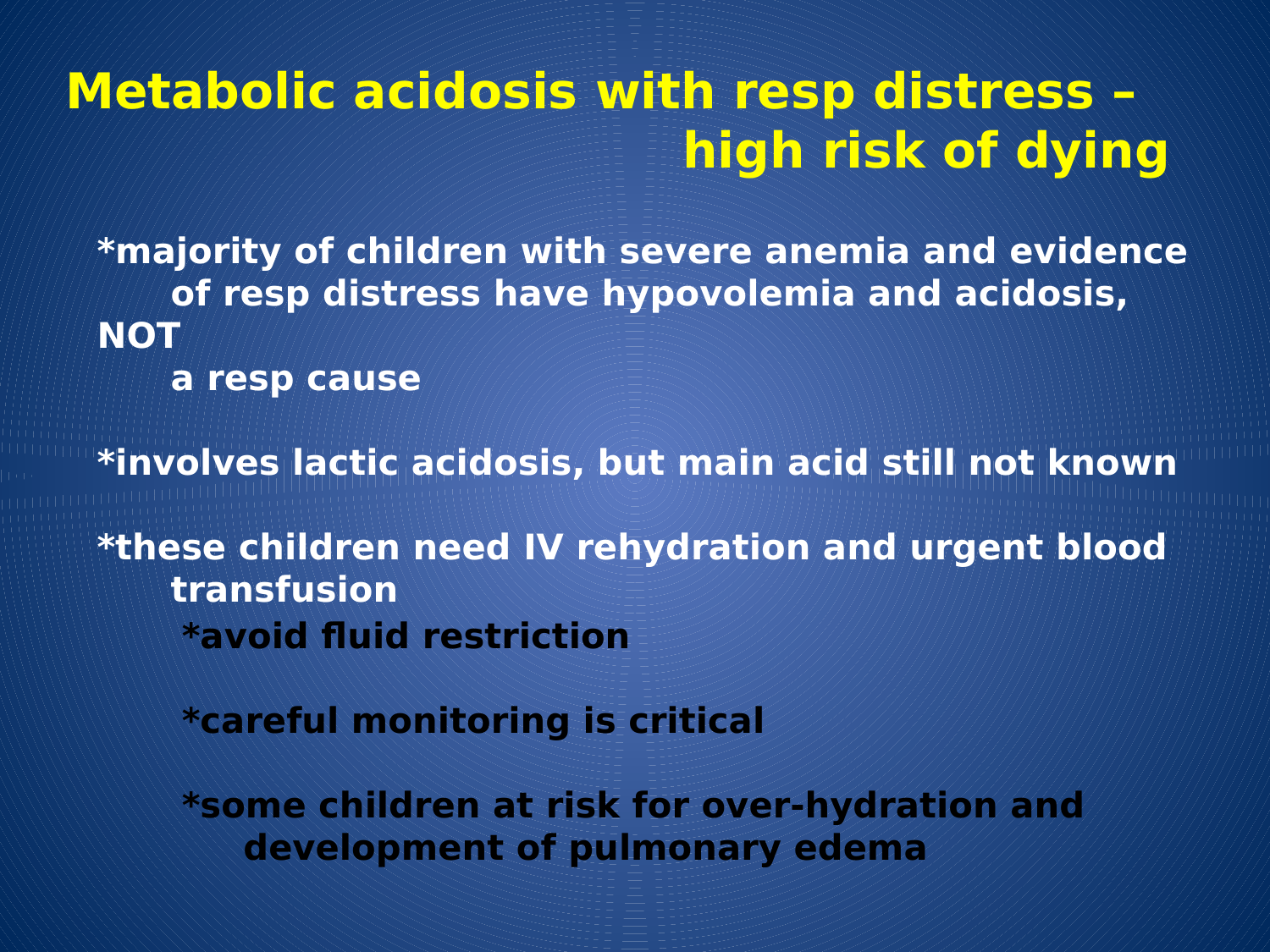

Metabolic acidosis with resp distress –
                                    high risk of dying
*majority of children with severe anemia and evidence
      of resp distress have hypovolemia and acidosis, NOT
      a resp cause

*involves lactic acidosis, but main acid still not known

*these children need IV rehydration and urgent blood
      transfusion

*avoid fluid restriction

*careful monitoring is critical

*some children at risk for over-hydration and
     development of pulmonary edema